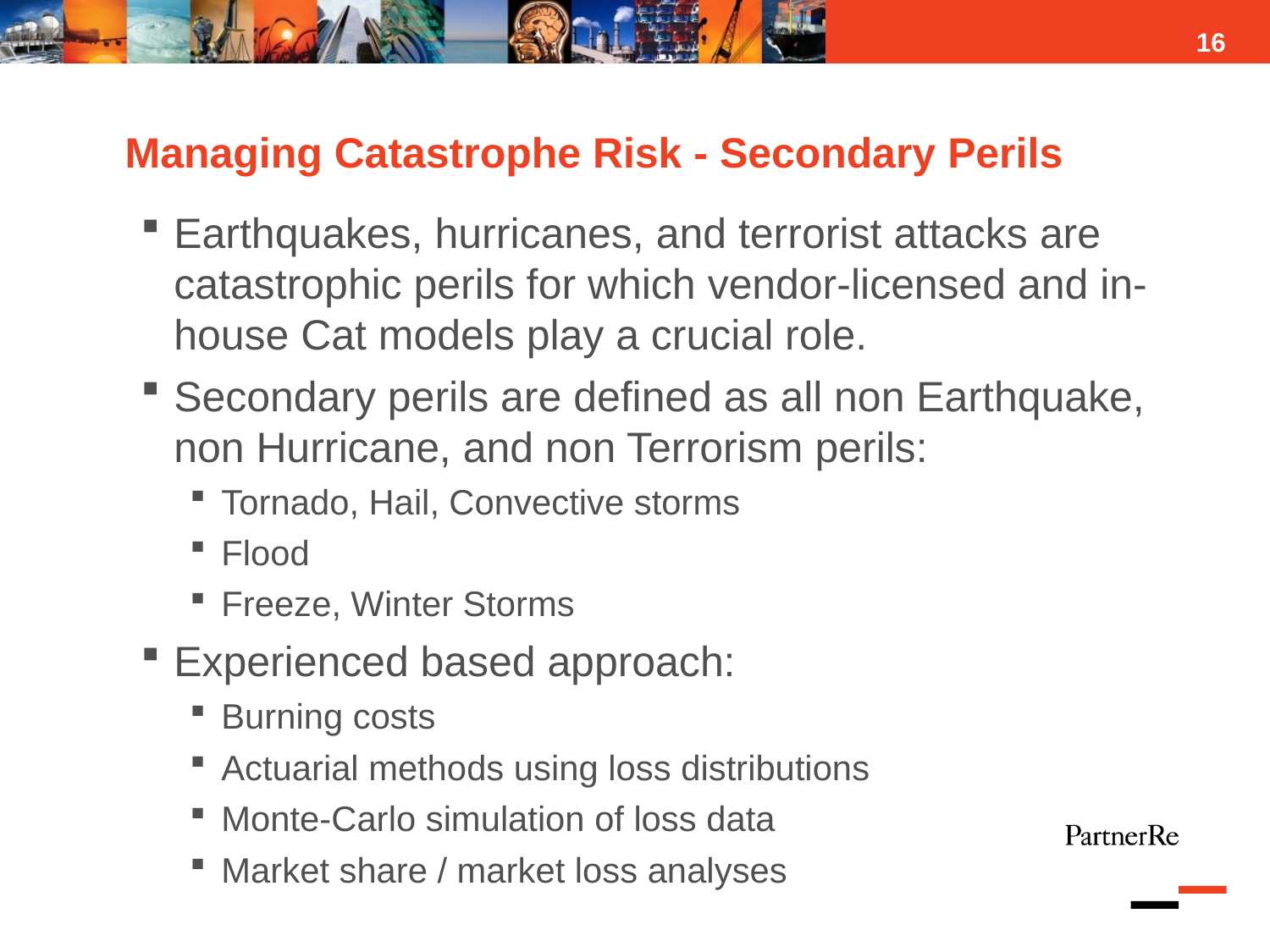

16
# Managing Catastrophe Risk - Secondary Perils
Earthquakes, hurricanes, and terrorist attacks are catastrophic perils for which vendor-licensed and in-house Cat models play a crucial role.
Secondary perils are defined as all non Earthquake, non Hurricane, and non Terrorism perils:
Tornado, Hail, Convective storms
Flood
Freeze, Winter Storms
Experienced based approach:
Burning costs
Actuarial methods using loss distributions
Monte-Carlo simulation of loss data
Market share / market loss analyses